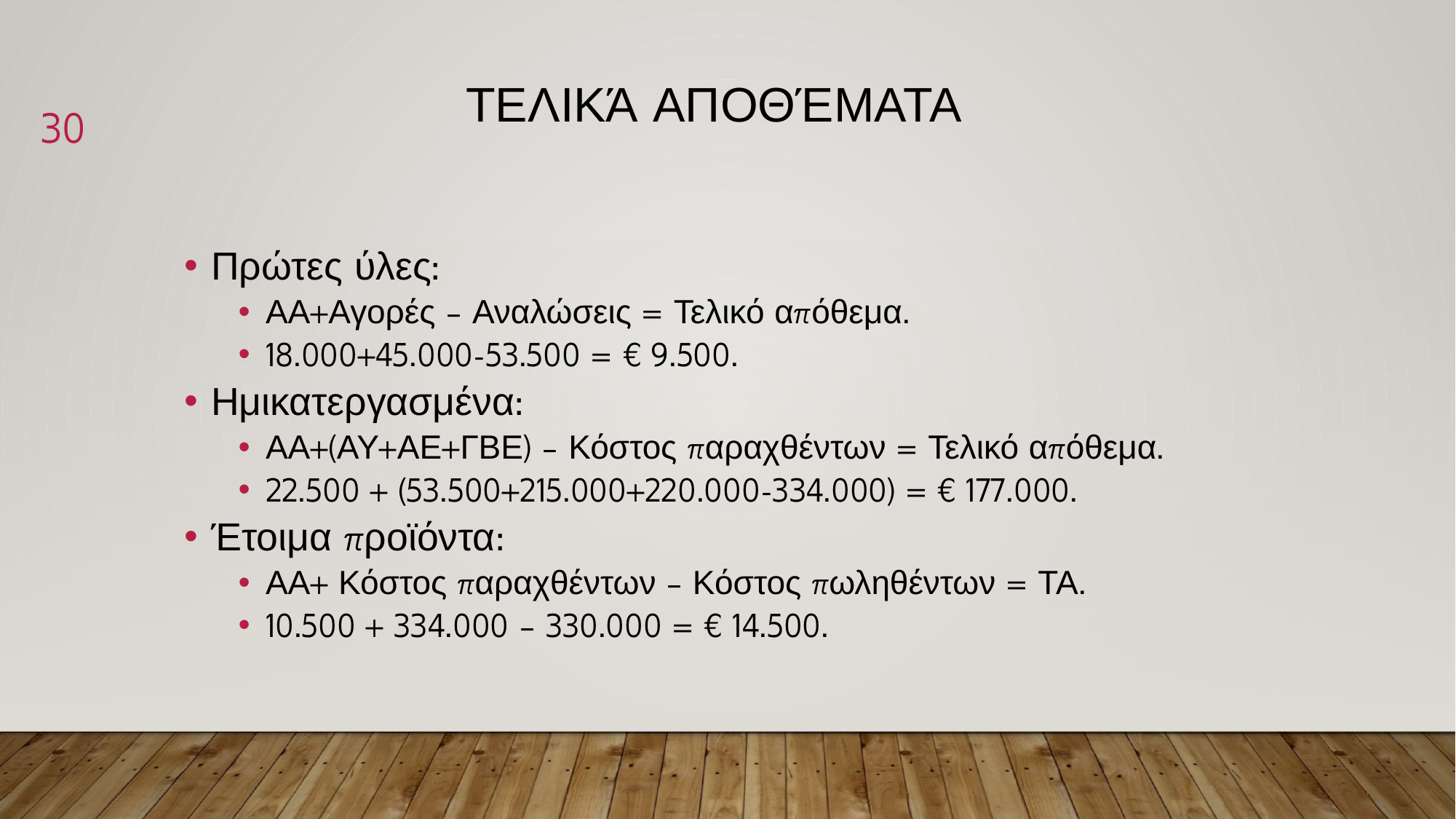

Τελικά αποθέματα
30
Πρώτες ύλες:
ΑΑ+Αγορές – Αναλώσεις = Τελικό απόθεμα.
18.000+45.000-53.500 = € 9.500.
Ημικατεργασμένα:
ΑΑ+(ΑΥ+ΑΕ+ΓΒΕ) – Κόστος παραχθέντων = Τελικό απόθεμα.
22.500 + (53.500+215.000+220.000-334.000) = € 177.000.
Έτοιμα προϊόντα:
ΑΑ+ Κόστος παραχθέντων – Κόστος πωληθέντων = ΤΑ.
10.500 + 334.000 – 330.000 = € 14.500.